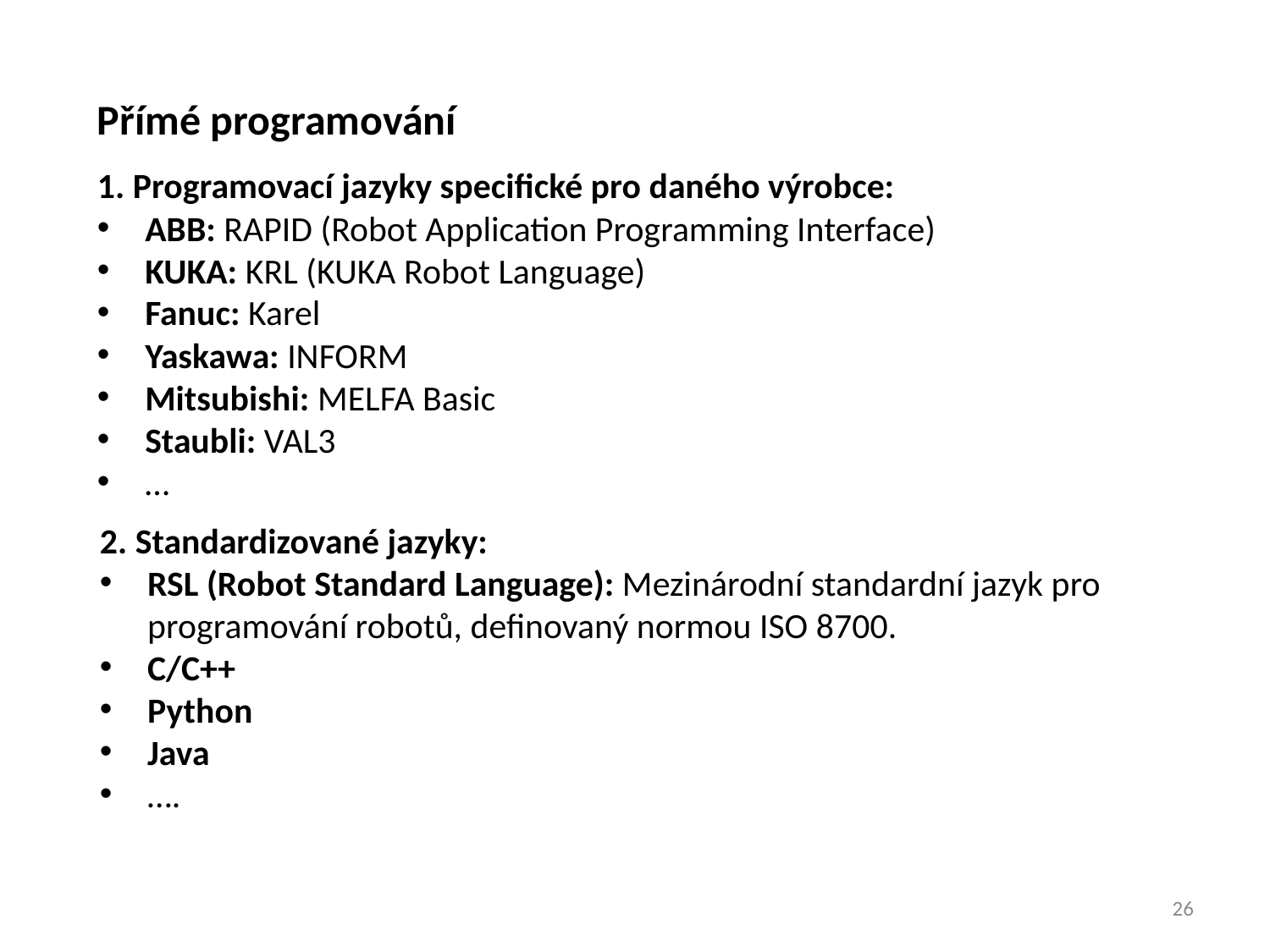

Přímé programování
1. Programovací jazyky specifické pro daného výrobce:
ABB: RAPID (Robot Application Programming Interface)
KUKA: KRL (KUKA Robot Language)
Fanuc: Karel
Yaskawa: INFORM
Mitsubishi: MELFA Basic
Staubli: VAL3
…
2. Standardizované jazyky:
RSL (Robot Standard Language): Mezinárodní standardní jazyk pro programování robotů, definovaný normou ISO 8700.
C/C++
Python
Java
….
26